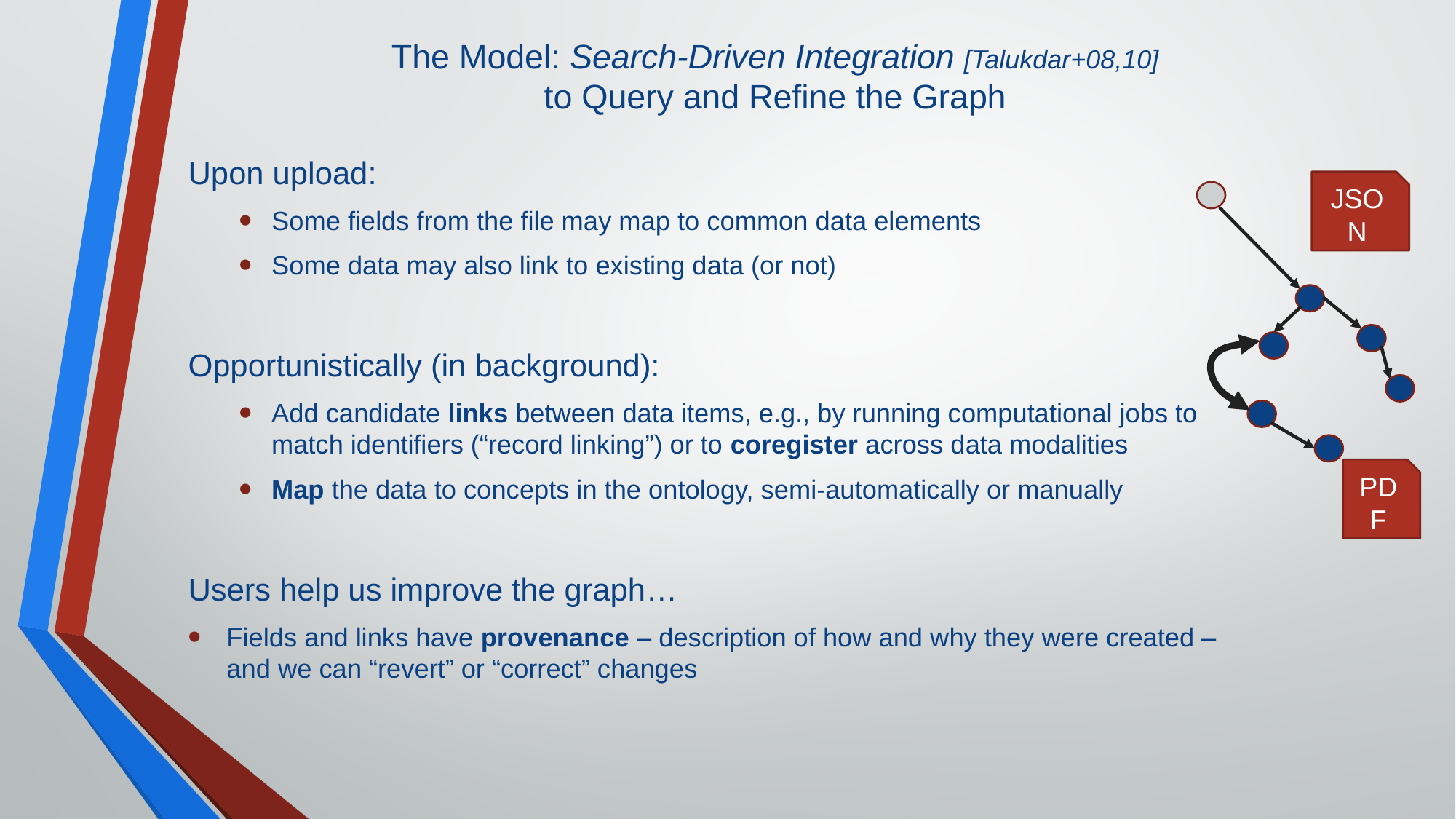

# The Model: Search-Driven Integration [Talukdar+08,10] to Query and Refine the Graph
Upon upload:
Some fields from the file may map to common data elements
Some data may also link to existing data (or not)

Opportunistically (in background):
Add candidate links between data items, e.g., by running computational jobs to
match identifiers (“record linking”) or to coregister across data modalities
Map the data to concepts in the ontology, semi-automatically or manually

Users help us improve the graph…
Fields and links have provenance – description of how and why they were created –
and we can “revert” or “correct” changes
JSON

PDF